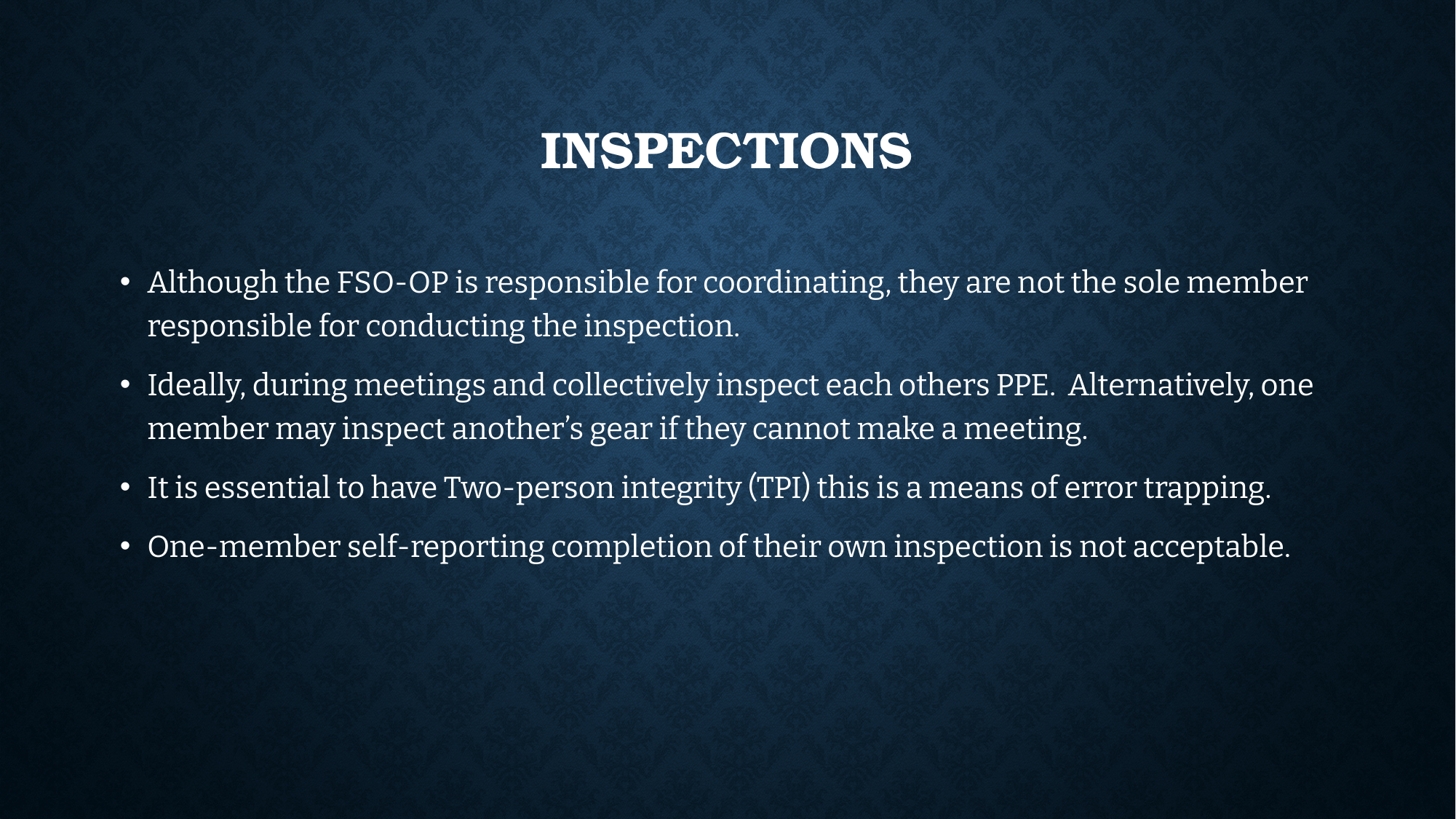

# inspections
Although the FSO-OP is responsible for coordinating, they are not the sole member responsible for conducting the inspection.
Ideally, during meetings and collectively inspect each others PPE.  Alternatively, one member may inspect another’s gear if they cannot make a meeting.
It is essential to have Two-person integrity (TPI) this is a means of error trapping.
One-member self-reporting completion of their own inspection is not acceptable.